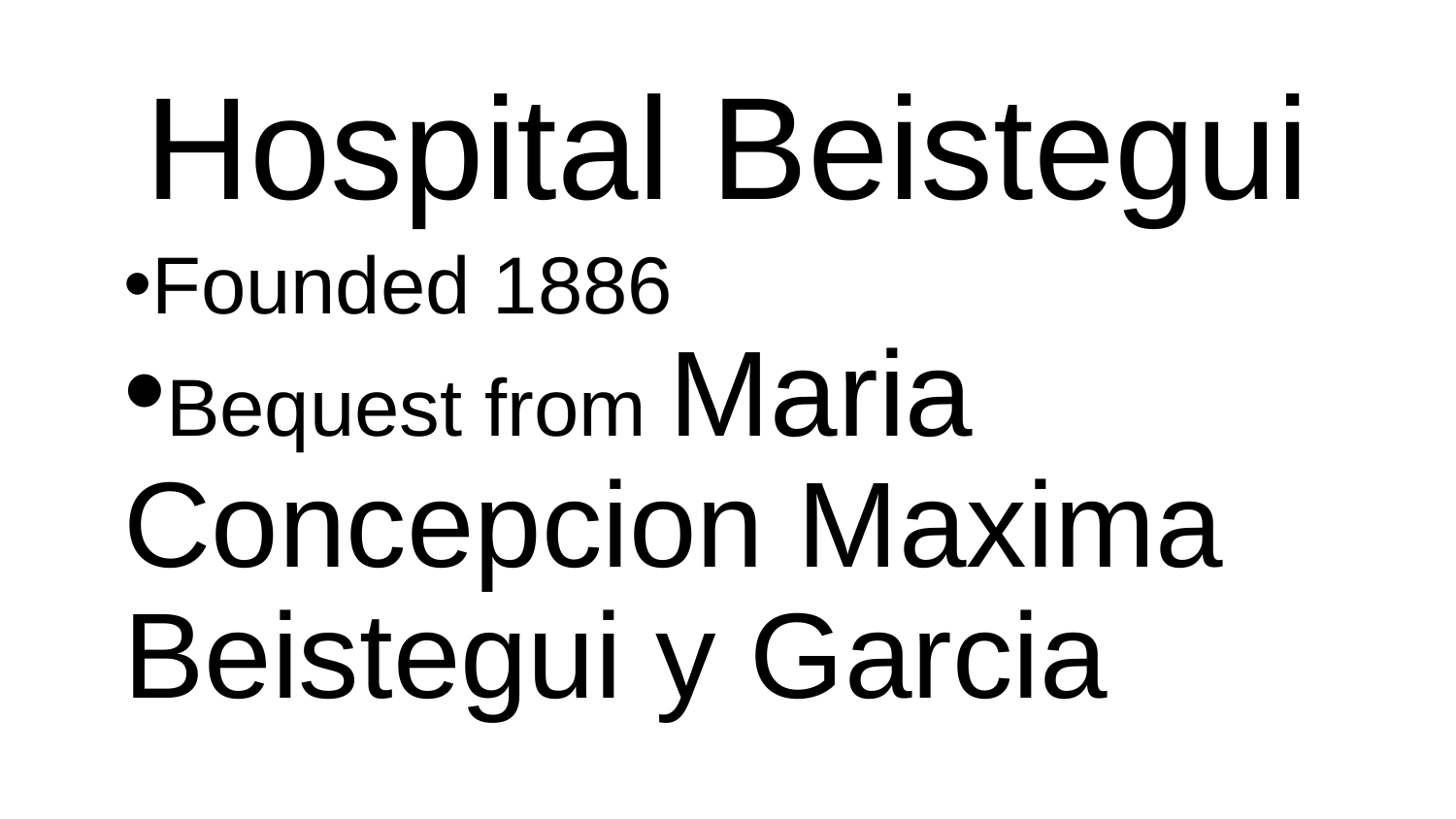

# Hospital Beistegui
Founded 1886
Bequest from Maria Concepcion Maxima
Beistegui y Garcia